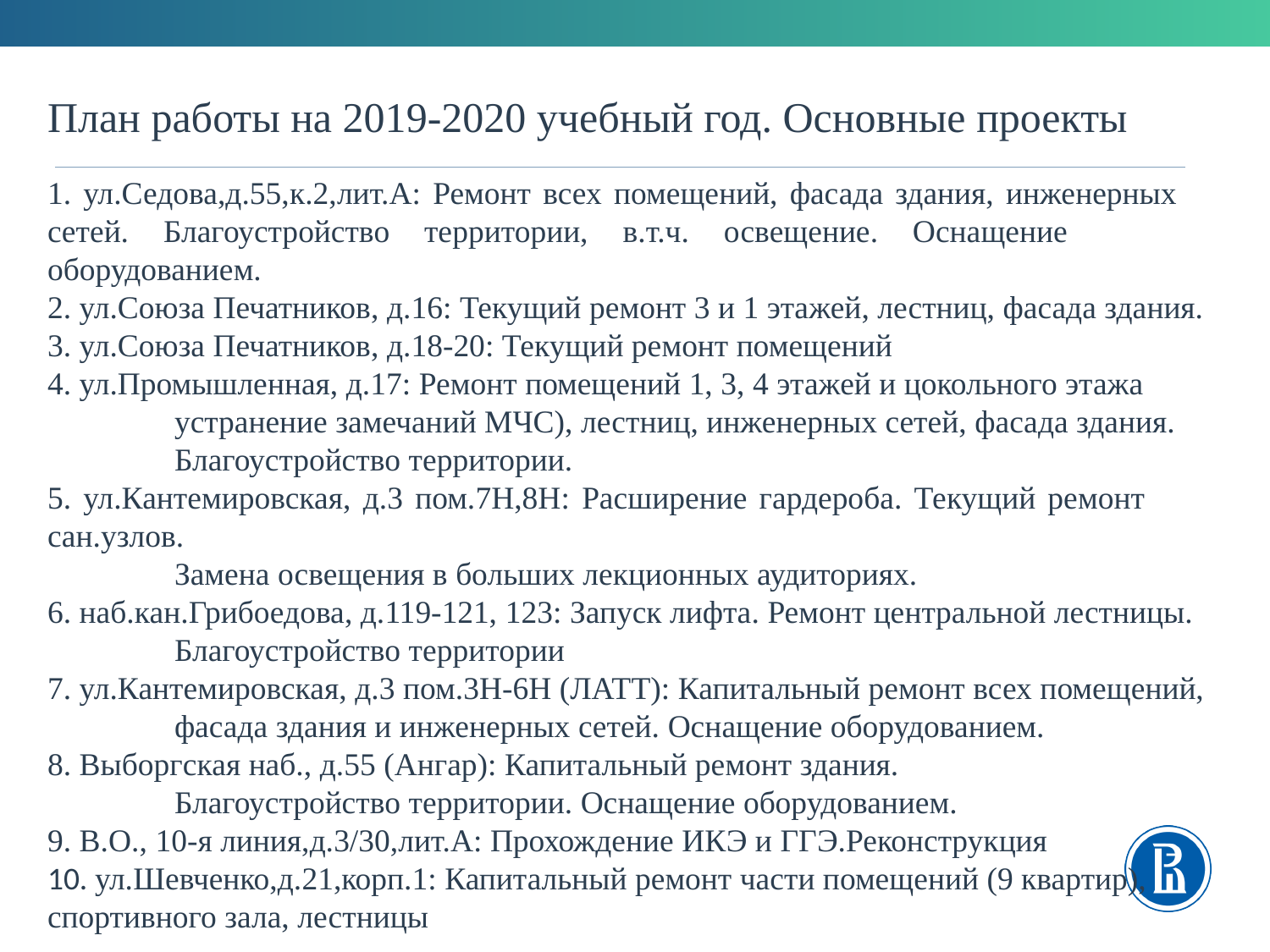

План работы на 2019-2020 учебный год. Основные проекты
1. ул.Седова,д.55,к.2,лит.А: Ремонт всех помещений, фасада здания, инженерных 	сетей. Благоустройство территории, в.т.ч. освещение. Оснащение 	оборудованием.
2. ул.Союза Печатников, д.16: Текущий ремонт 3 и 1 этажей, лестниц, фасада здания.
3. ул.Союза Печатников, д.18-20: Текущий ремонт помещений
4. ул.Промышленная, д.17: Ремонт помещений 1, 3, 4 этажей и цокольного этажа
	устранение замечаний МЧС), лестниц, инженерных сетей, фасада здания.
	Благоустройство территории.
5. ул.Кантемировская, д.3 пом.7Н,8Н: Расширение гардероба. Текущий ремонт 	сан.узлов.
	Замена освещения в больших лекционных аудиториях.
6. наб.кан.Грибоедова, д.119-121, 123: Запуск лифта. Ремонт центральной лестницы.
	Благоустройство территории
7. ул.Кантемировская, д.3 пом.3Н-6Н (ЛАТТ): Капитальный ремонт всех помещений,
	фасада здания и инженерных сетей. Оснащение оборудованием.
8. Выборгская наб., д.55 (Ангар): Капитальный ремонт здания.
	Благоустройство территории. Оснащение оборудованием.
9. В.О., 10-я линия,д.3/30,лит.А: Прохождение ИКЭ и ГГЭ.Реконструкция
10. ул.Шевченко,д.21,корп.1: Капитальный ремонт части помещений (9 квартир),
спортивного зала, лестницы